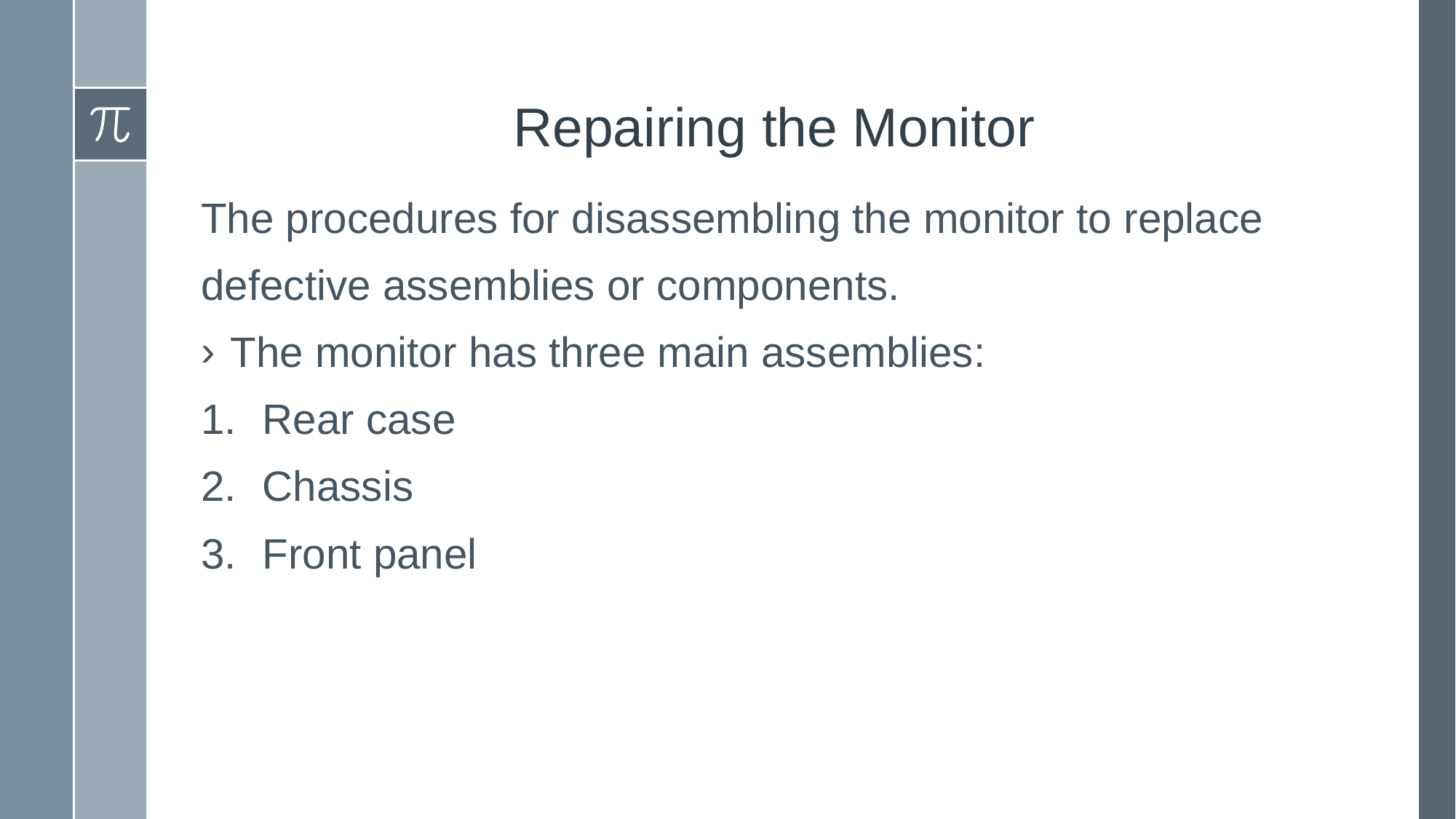

# Repairing the Monitor
The procedures for disassembling the monitor to replace
defective assemblies or components.
The monitor has three main assemblies:
Rear case
Chassis
Front panel